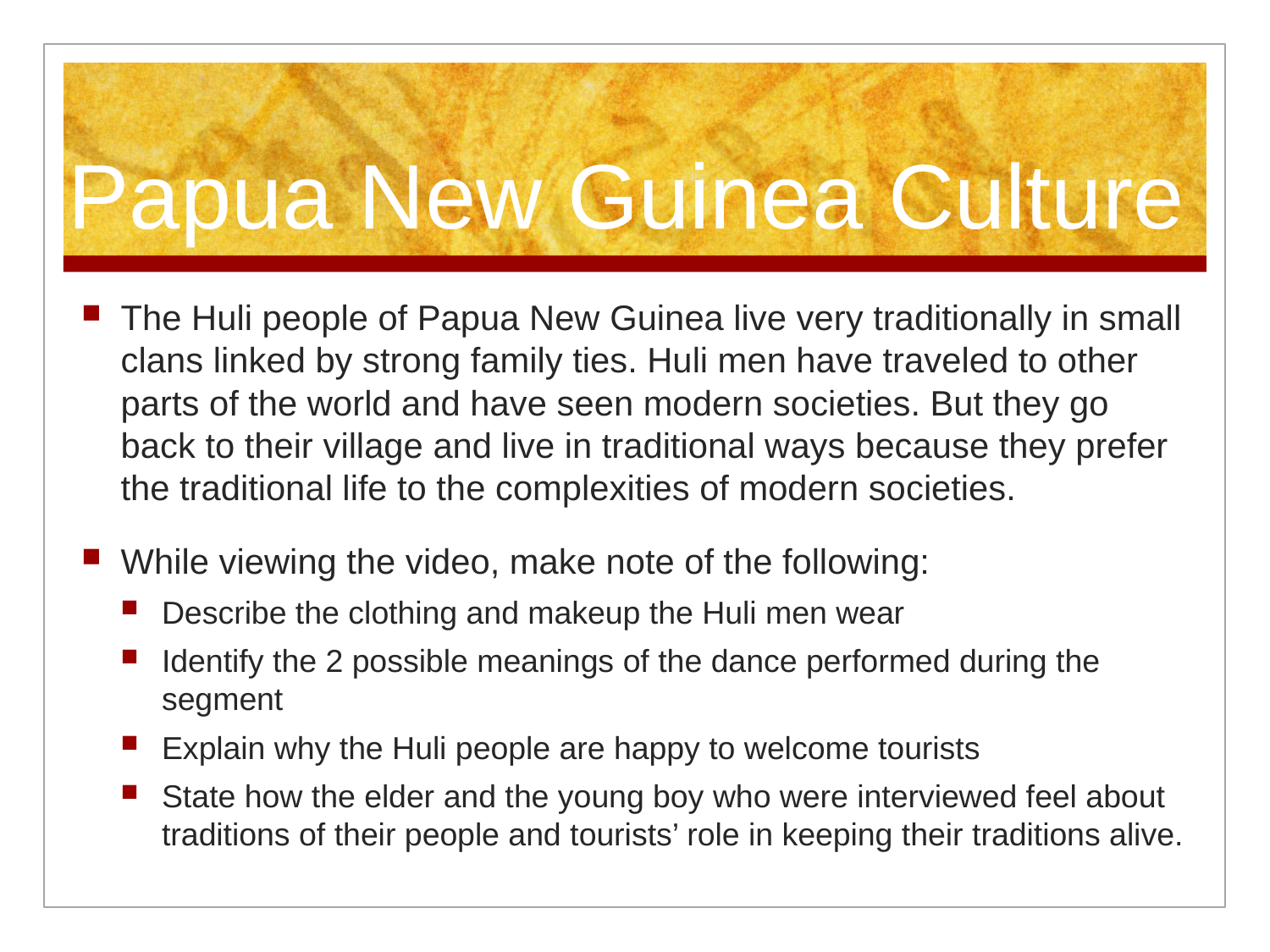

# Papua New Guinea Culture
The Huli people of Papua New Guinea live very traditionally in small clans linked by strong family ties. Huli men have traveled to other parts of the world and have seen modern societies. But they go back to their village and live in traditional ways because they prefer the traditional life to the complexities of modern societies.
While viewing the video, make note of the following:
Describe the clothing and makeup the Huli men wear
Identify the 2 possible meanings of the dance performed during the segment
Explain why the Huli people are happy to welcome tourists
State how the elder and the young boy who were interviewed feel about traditions of their people and tourists’ role in keeping their traditions alive.